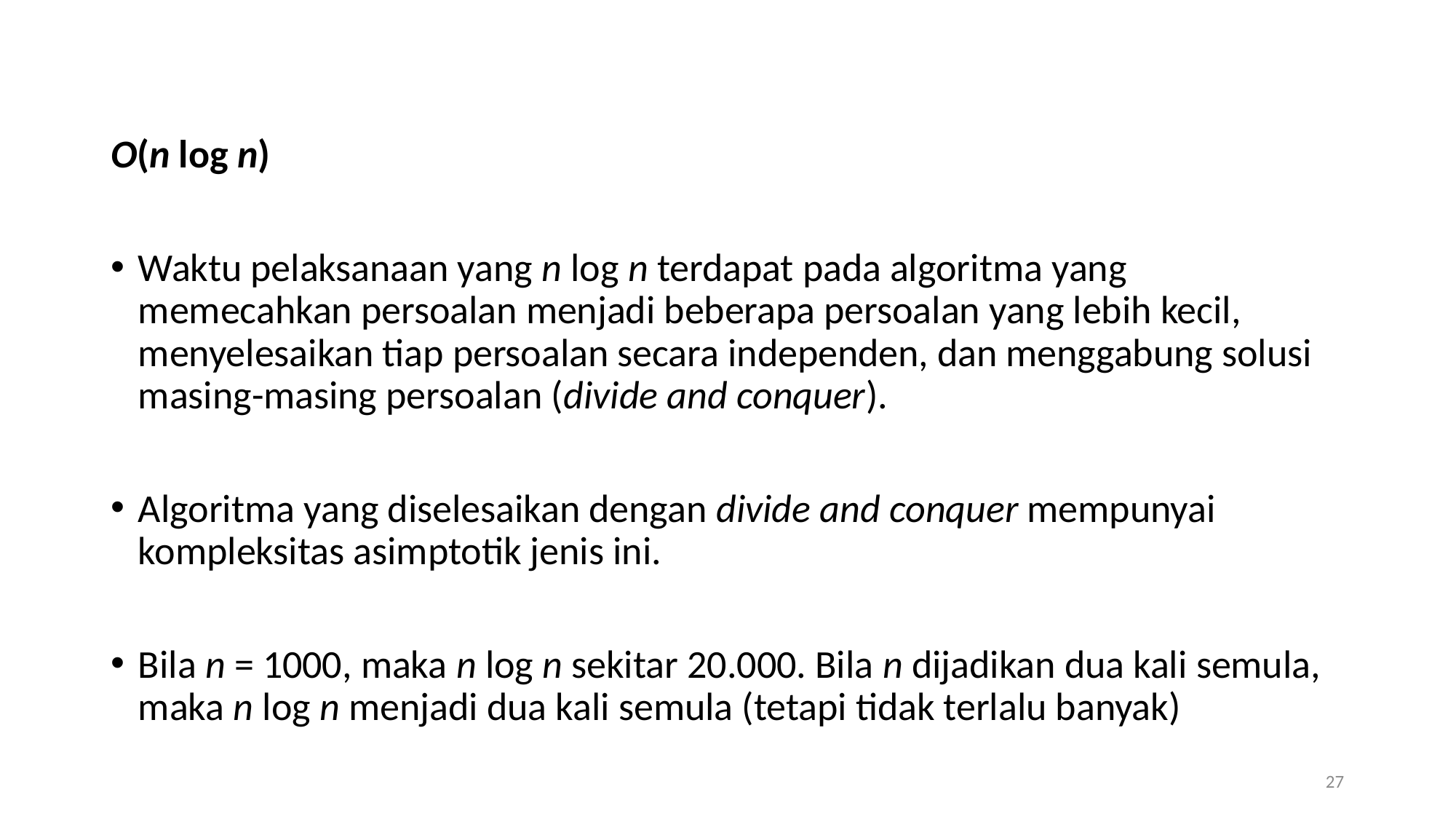

O(n log n)

Waktu pelaksanaan yang n log n terdapat pada algoritma yang memecahkan persoalan menjadi beberapa persoalan yang lebih kecil,  menyelesaikan tiap persoalan secara independen, dan menggabung solusi masing-masing persoalan (divide and conquer).

Algoritma yang diselesaikan dengan divide and conquer mempunyai kompleksitas asimptotik jenis ini.

Bila n = 1000, maka n log n sekitar 20.000. Bila n dijadikan dua kali semula, maka n log n menjadi dua kali semula (tetapi tidak terlalu banyak)

27